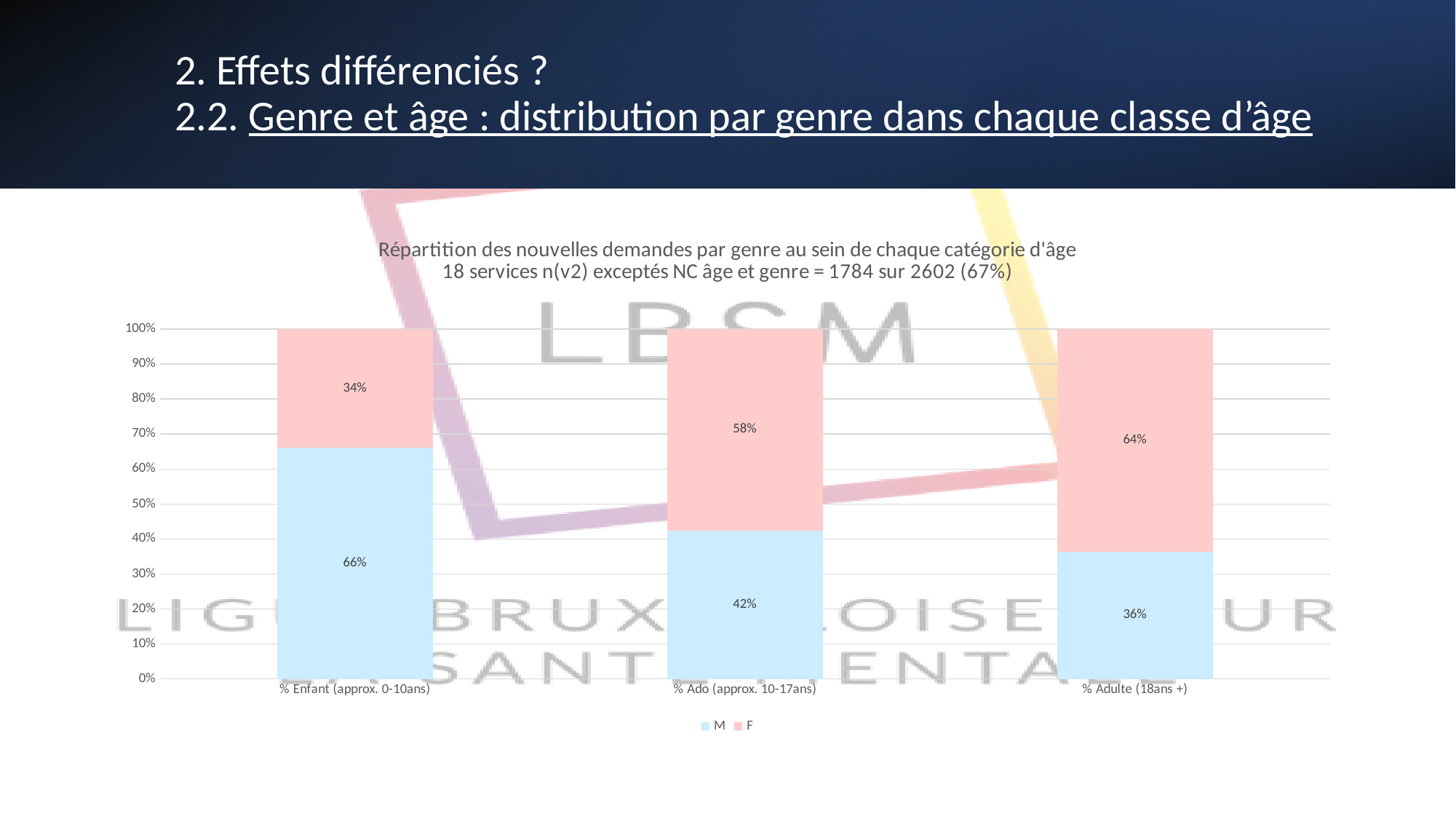

# 2. Effets différenciés ? 2.2. Genre et âge : distribution par genre dans chaque classe d’âge

### Chart: Répartition des nouvelles demandes par genre au sein de chaque catégorie d'âge 18 services n(v2) exceptés NC âge et genre = 1784 sur 2602 (67%)

| Category | M | F |
|---|---|---|
| % Enfant (approx. 0-10ans) | 0.6612903225806451 | 0.3387096774193548 |
| % Ado (approx. 10-17ans) | 0.42436974789915966 | 0.5756302521008403 |
| % Adulte (18ans +) | 0.36363636363636365 | 0.6363636363636364 |